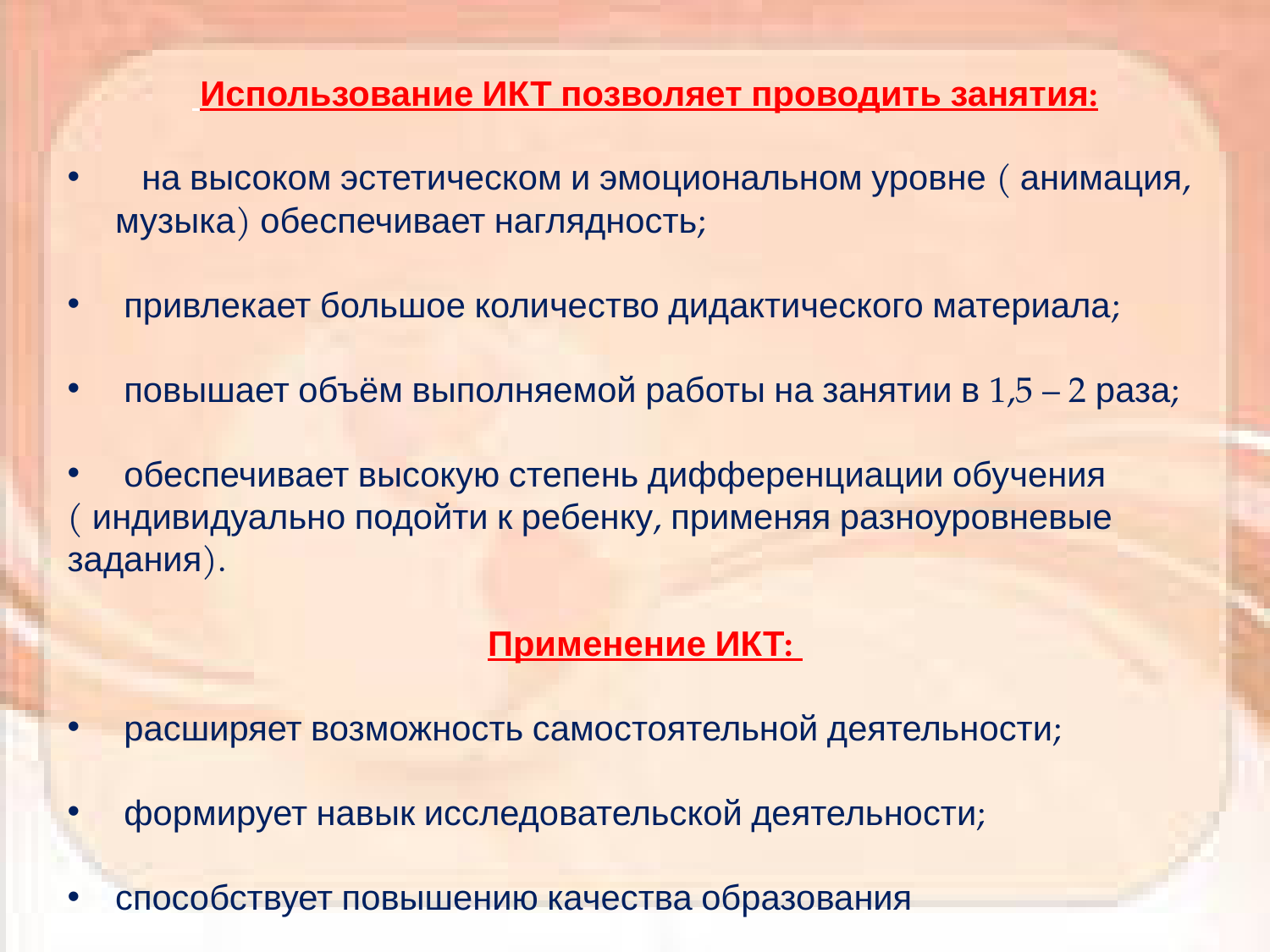

Использование ИКТ позволяет проводить занятия:

   на высоком эстетическом и эмоциональном уровне ( анимация, музыка) обеспечивает наглядность;

 привлекает большое количество дидактического материала;

 повышает объём выполняемой работы на занятии в 1,5 – 2 раза;

 обеспечивает высокую степень дифференциации обучения
( индивидуально подойти к ребенку, применяя разноуровневые задания).

Применение ИКТ:

 расширяет возможность самостоятельной деятельности;

 формирует навык исследовательской деятельности;

способствует повышению качества образования